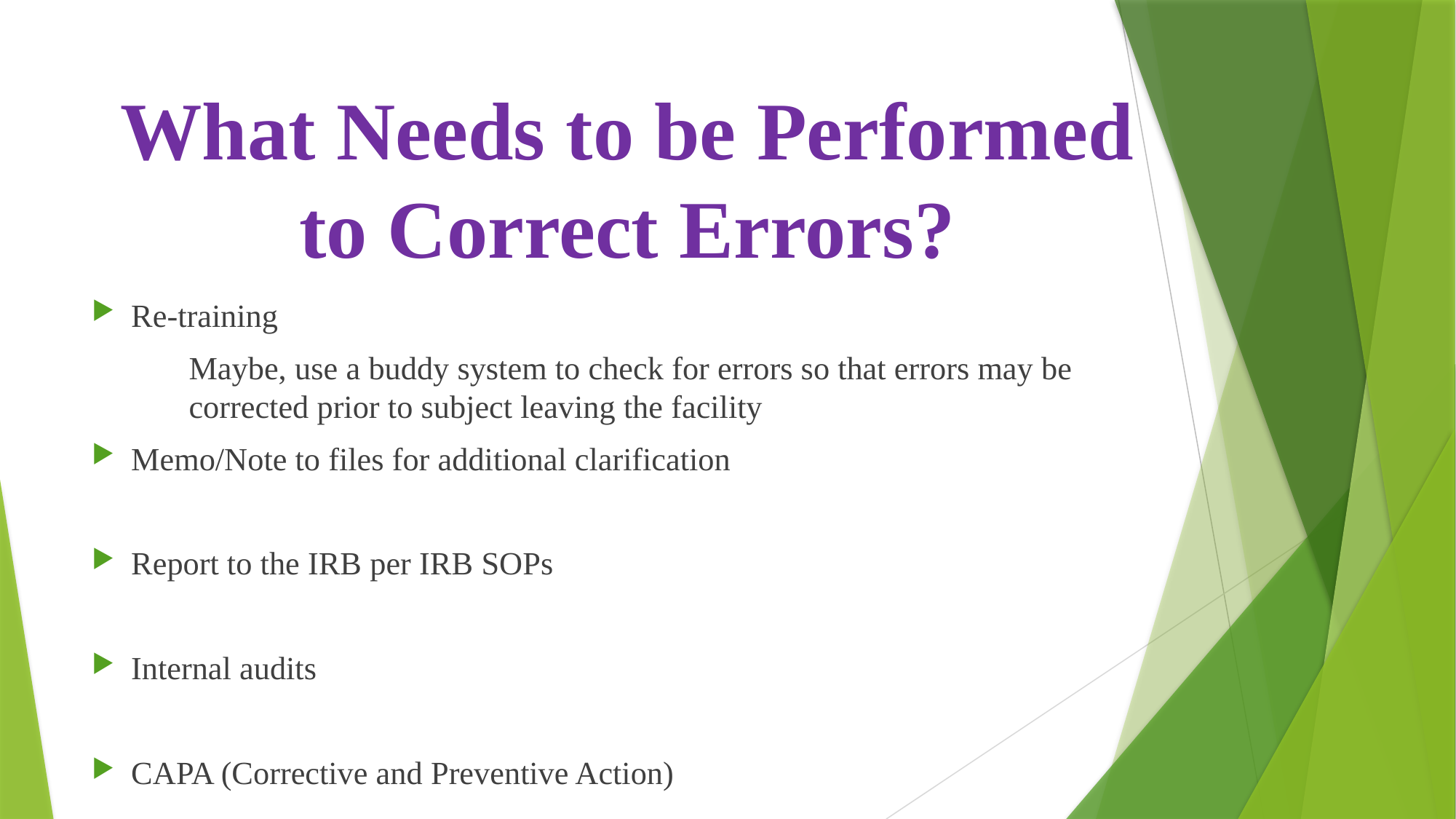

# What Needs to be Performed to Correct Errors?
Re-training
	Maybe, use a buddy system to check for errors so that errors may be 	corrected prior to subject leaving the facility
Memo/Note to files for additional clarification

Report to the IRB per IRB SOPs

Internal audits

CAPA (Corrective and Preventive Action)